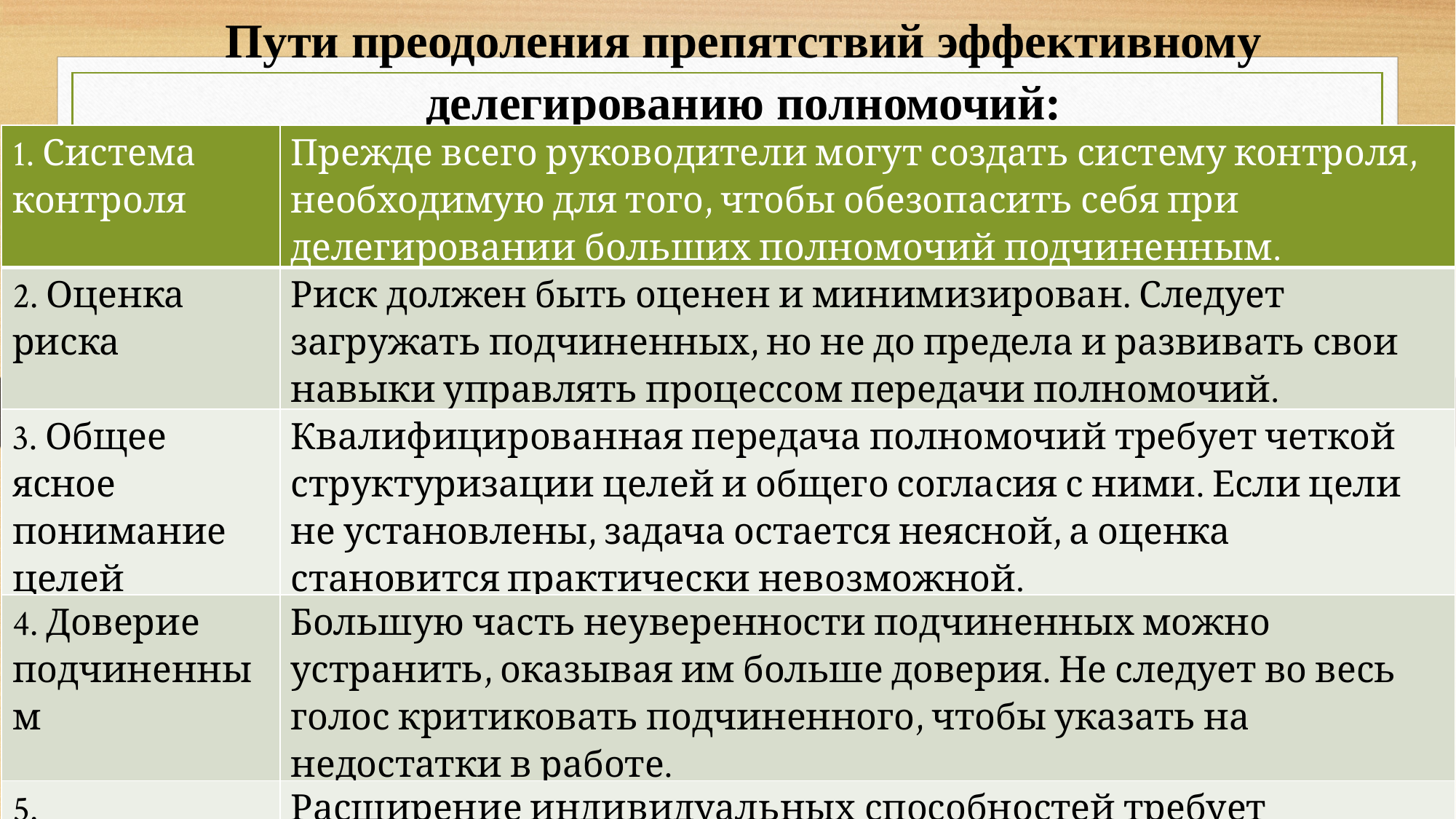

Пути преодоления препятствий эффективному делегированию полномочий:
| 1. Система контроля | Прежде всего руководители могут создать систему контроля, необходимую для того, чтобы обезопасить себя при делегировании больших полномочий подчиненным. |
| --- | --- |
| 2. Оценка риска | Риск должен быть оценен и минимизирован. Следует загружать подчиненных, но не до предела и развивать свои навыки управлять процессом передачи полномочий. |
| 3. Общее ясное понимание целей | Квалифицированная передача полномочий требует четкой структуризации целей и общего согласия с ними. Если цели не установлены, задача остается неясной, а оценка становится практически невозможной. |
| 4. Доверие подчиненным | Большую часть неуверенности подчиненных можно устранить, оказывая им больше доверия. Не следует во весь голос критиковать подчиненного, чтобы указать на недостатки в работе. |
| 5. Дозирование делегирования | Расширение индивидуальных способностей требует времени, поэтому необходимо выбрать подходящий темп возрастания ответственности. |